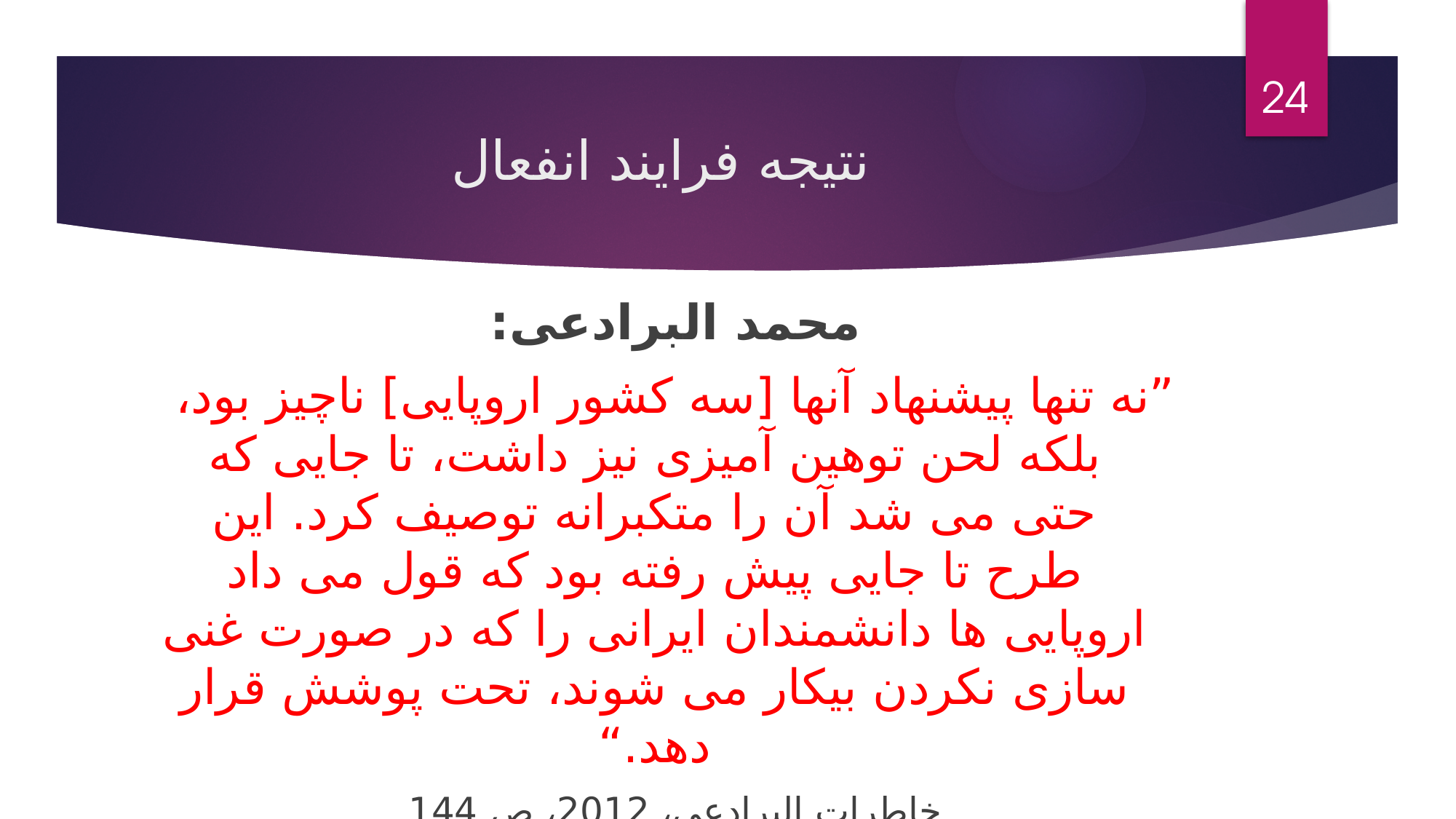

24
# نتیجه فرایند انفعال
محمد البرادعی:
”نه تنها پیشنهاد آنها [سه کشور اروپایی] ناچیز بود، بلکه لحن توهین آمیزی نیز داشت، تا جایی که حتی می شد آن را متکبرانه توصیف کرد. این طرح تا جایی پیش رفته بود که قول می داد اروپایی ها دانشمندان ایرانی را که در صورت غنی سازی نکردن بیکار می شوند، تحت پوشش قرار دهد.“
خاطرات البرادعی، 2012، ص 144